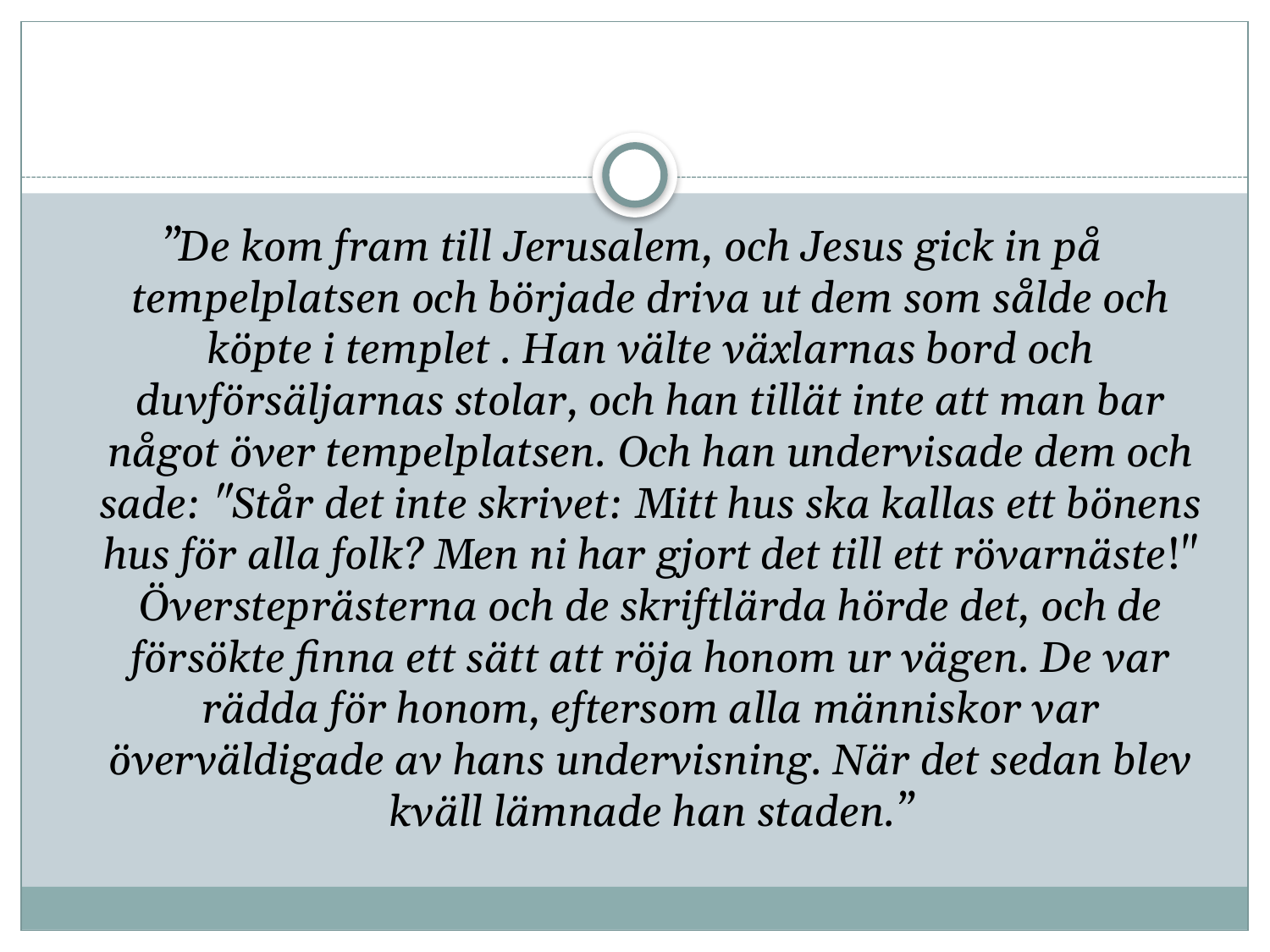

#
”De kom fram till Jerusalem, och Jesus gick in på tempelplatsen och började driva ut dem som sålde och köpte i templet . Han välte växlarnas bord och duvförsäljarnas stolar, och han tillät inte att man bar något över tempelplatsen. Och han undervisade dem och sade: "Står det inte skrivet: Mitt hus ska kallas ett bönens hus för alla folk? Men ni har gjort det till ett rövarnäste!" Översteprästerna och de skriftlärda hörde det, och de försökte finna ett sätt att röja honom ur vägen. De var rädda för honom, eftersom alla människor var överväldigade av hans undervisning. När det sedan blev kväll lämnade han staden.”